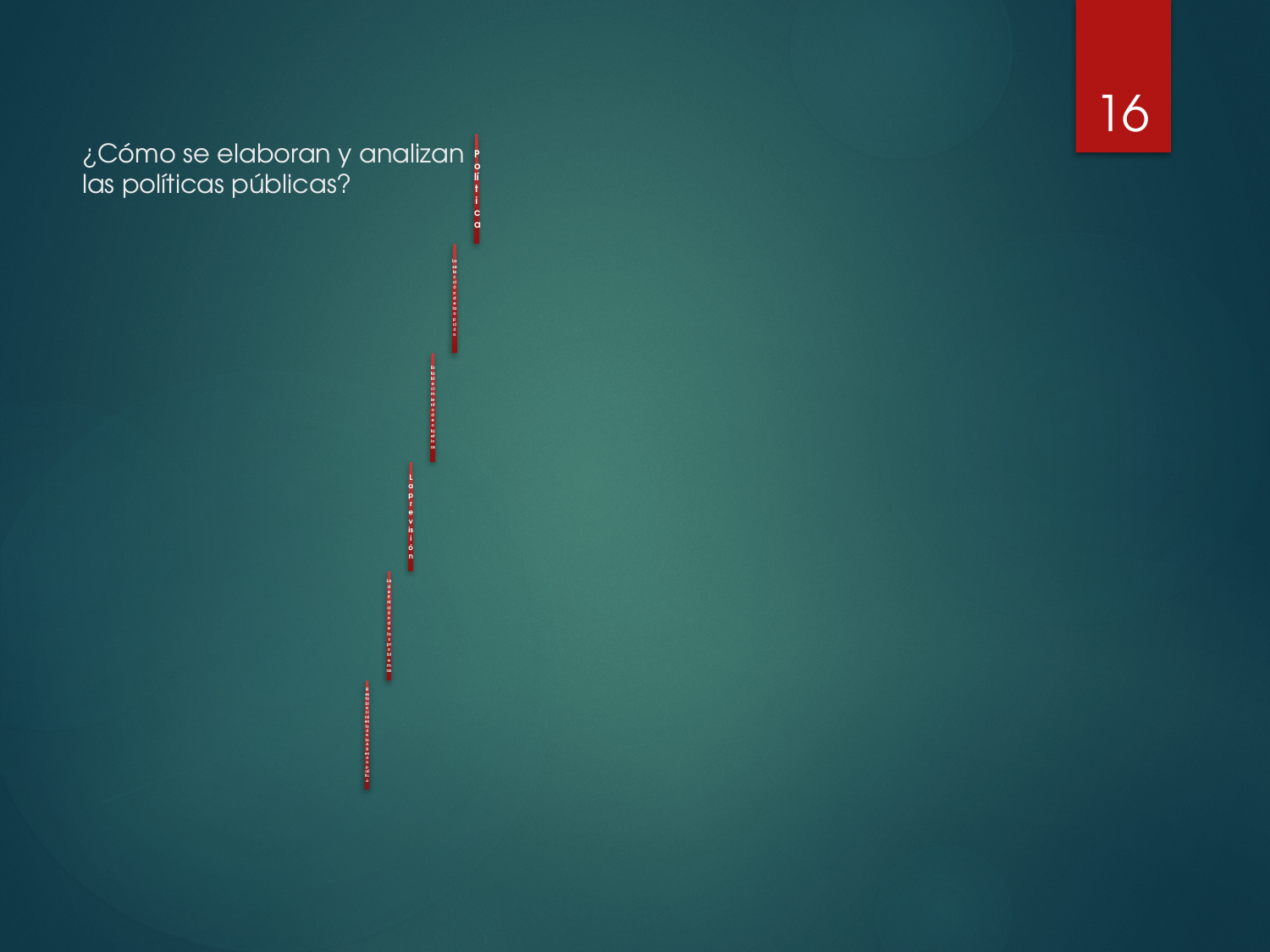

16
# ¿Cómo se elaboran y analizan las políticas públicas?
La previsión
La definición de los problemas
El establecimiento de la Agenda política
La selección de la opción
Política
Establecimiento de objetivos